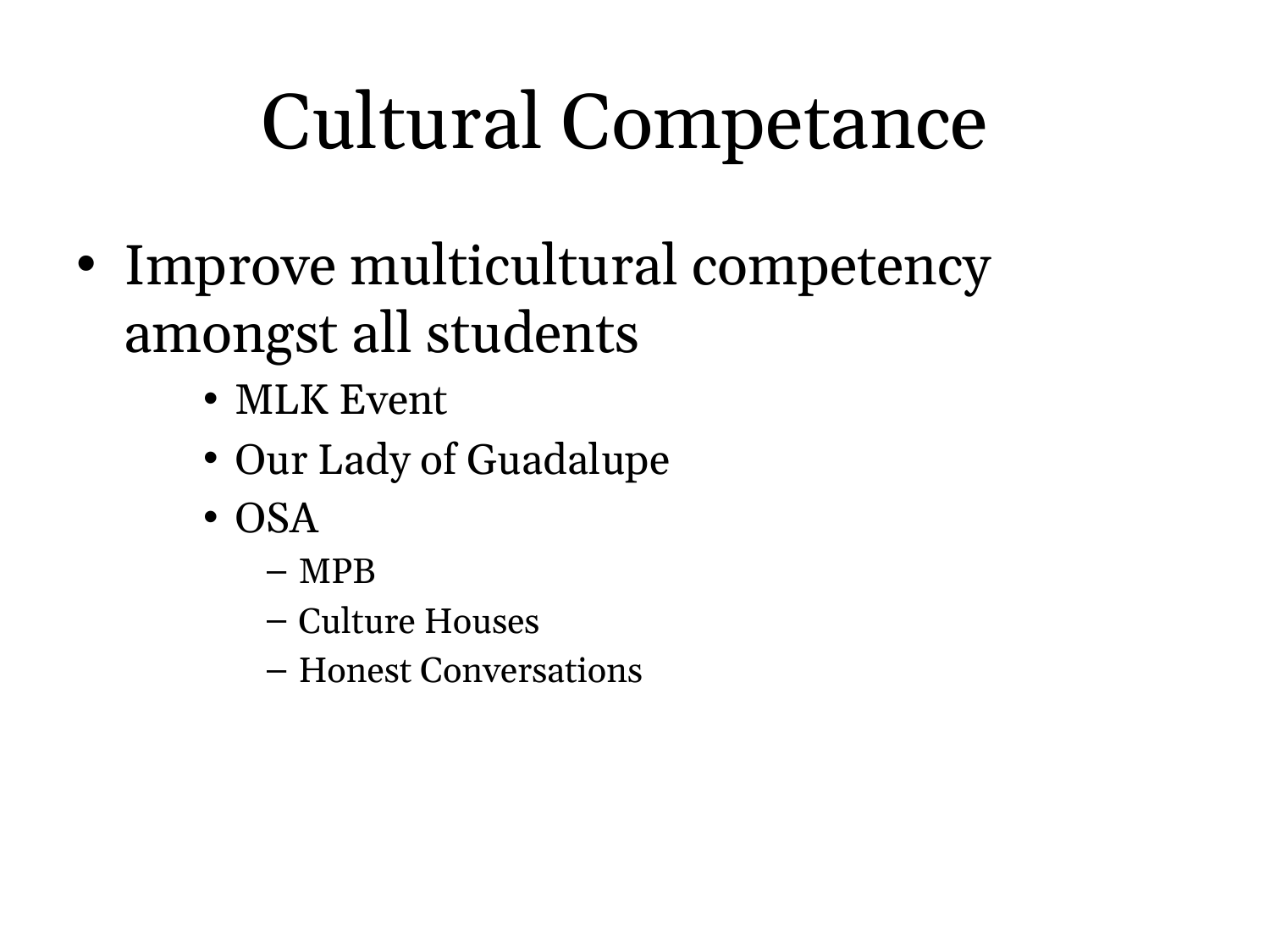

# Cultural Competance
Improve multicultural competency amongst all students
MLK Event
Our Lady of Guadalupe
OSA
MPB
Culture Houses
Honest Conversations